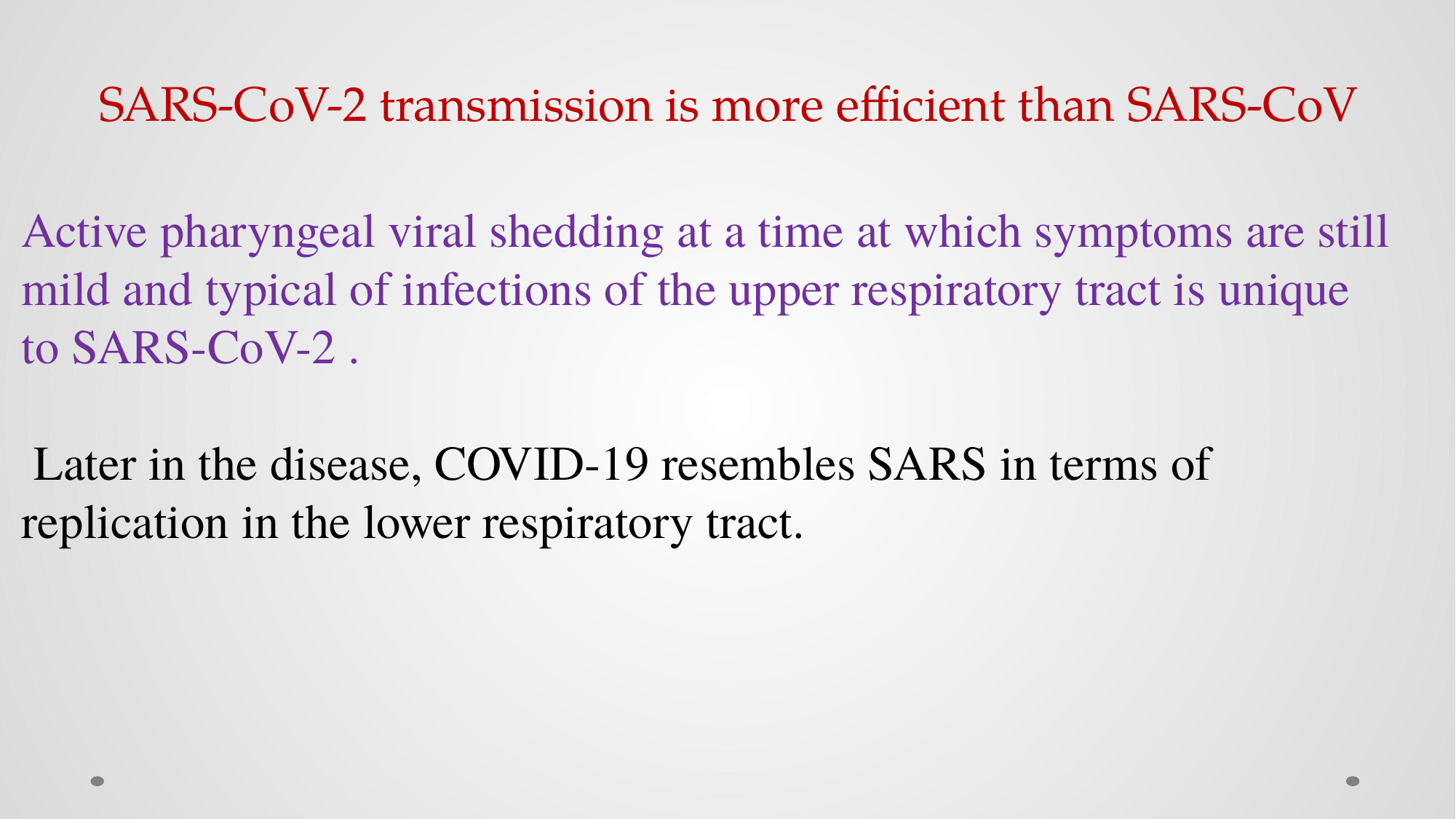

SARS-CoV-2 transmission is more efficient than SARS-CoV
Active pharyngeal viral shedding at a time at which symptoms are still mild and typical of infections of the upper respiratory tract is unique to SARS-CoV-2 .

 Later in the disease, COVID-19 resembles SARS in terms of replication in the lower respiratory tract.